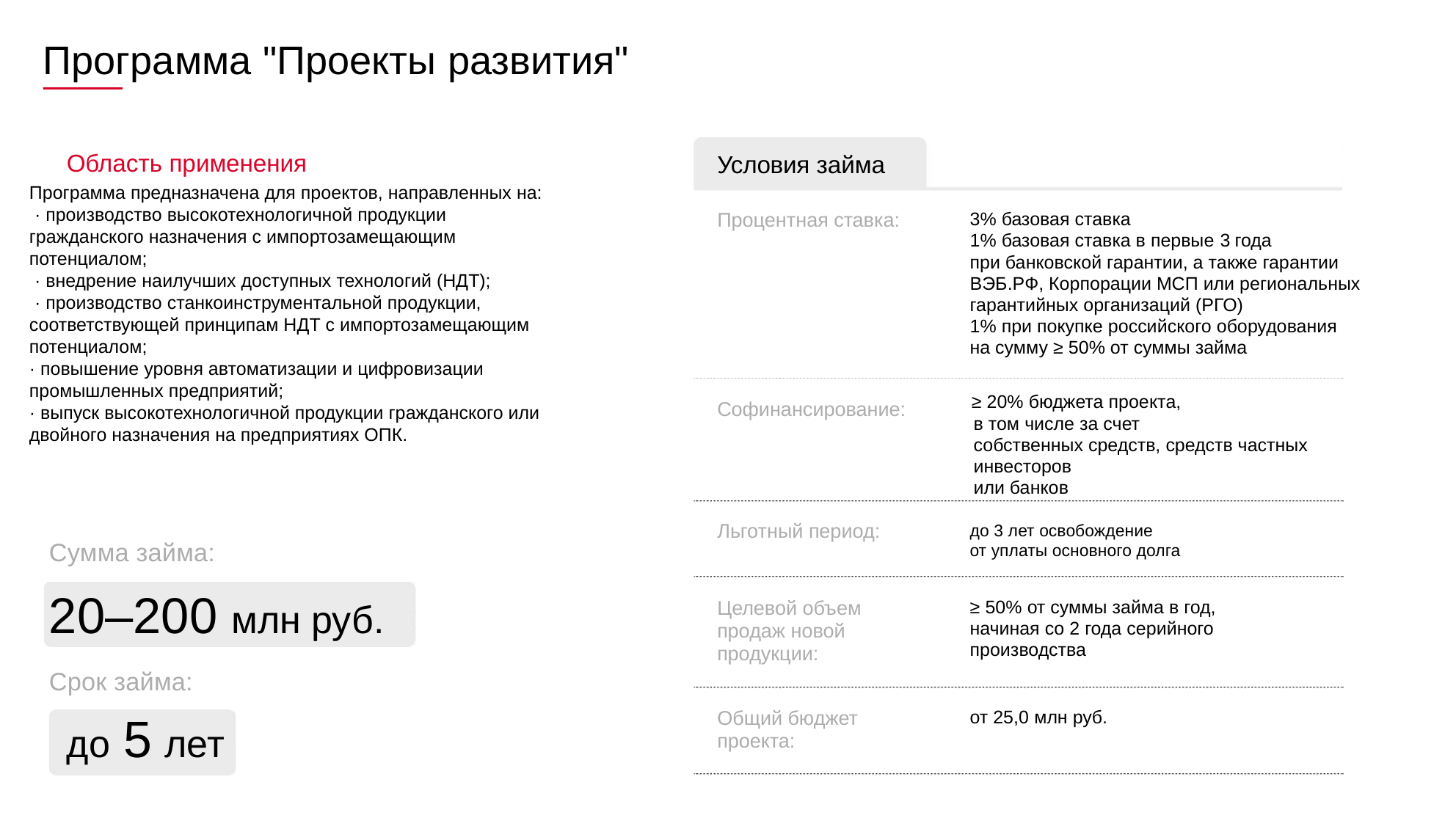

Программа "Проекты развития"

Область применения
Условия займа
Программа предназначена для проектов, направленных на:
 · производство высокотехнологичной продукции гражданского назначения с импортозамещающим потенциалом;
 · внедрение наилучших доступных технологий (НДТ);
 · производство станкоинструментальной продукции, соответствующей принципам НДТ с импортозамещающим потенциалом;
· повышение уровня автоматизации и цифровизации промышленных предприятий;
· выпуск высокотехнологичной продукции гражданского или двойного назначения на предприятиях ОПК.
Процентная ставка:
3% базовая ставка
1% базовая ставка в первые 3 года
при банковской гарантии, а также гарантии
ВЭБ.РФ, Корпорации МСП или региональных
гарантийных организаций (РГО)
1% при покупке российского оборудования
на сумму ≥ 50% от суммы займа

≥ 20% бюджета проекта,
Софинансирование:
Льготный период:
в том числе за счет
собственных средств, средств частных инвесторов
или банков

до 3 лет освобождение
от уплаты основного долга
Сумма займа:

20–200 млн руб.
Целевой объем
продаж новой
продукции:
≥ 50% от суммы займа в год,
начиная со 2 года серийного
производства
Срок займа:

Общий бюджет
проекта:
от 25,0 млн руб.
до 5 лет